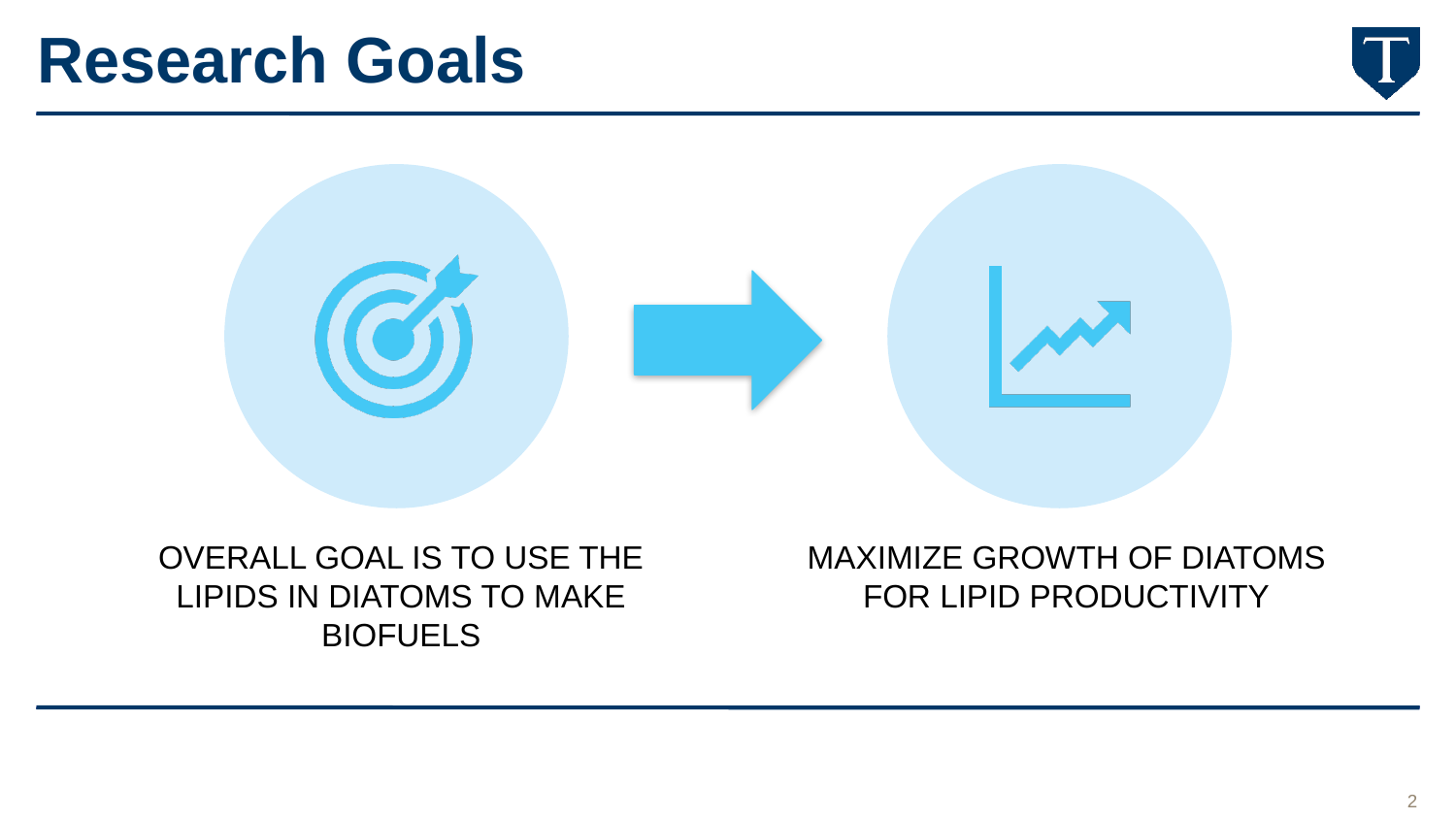

# Research Goals
Overall goal is to use the lipids in diatoms to make biofuels
Maximize growth of diatoms for lipid productivity

2